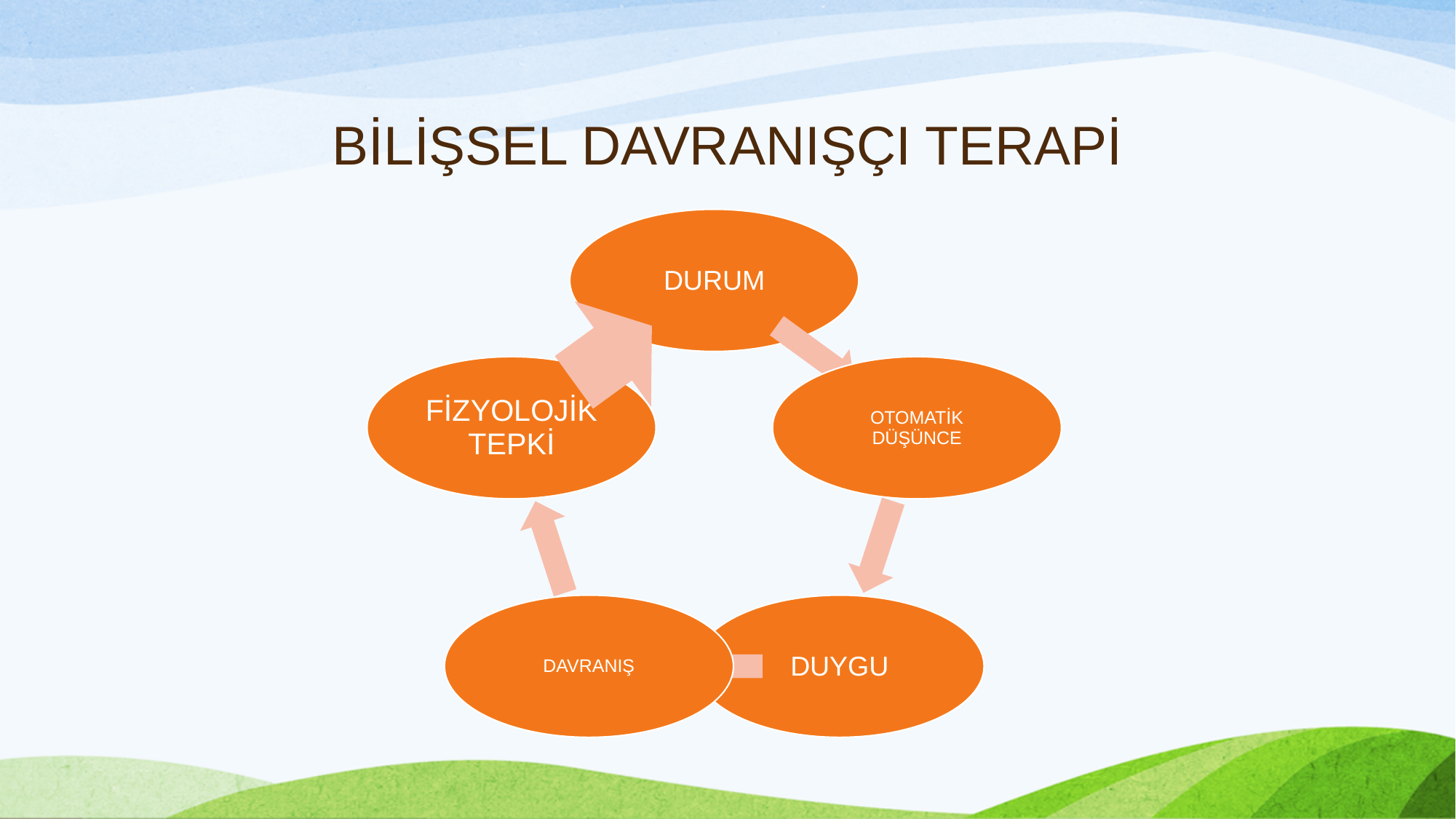

# BİLİŞSEL DAVRANIŞÇI TERAPİ

DURUM
OTOMATİK DÜŞÜNCE
DUYGU
DAVRANIŞ
FİZYOLOJİK
TEPKİ